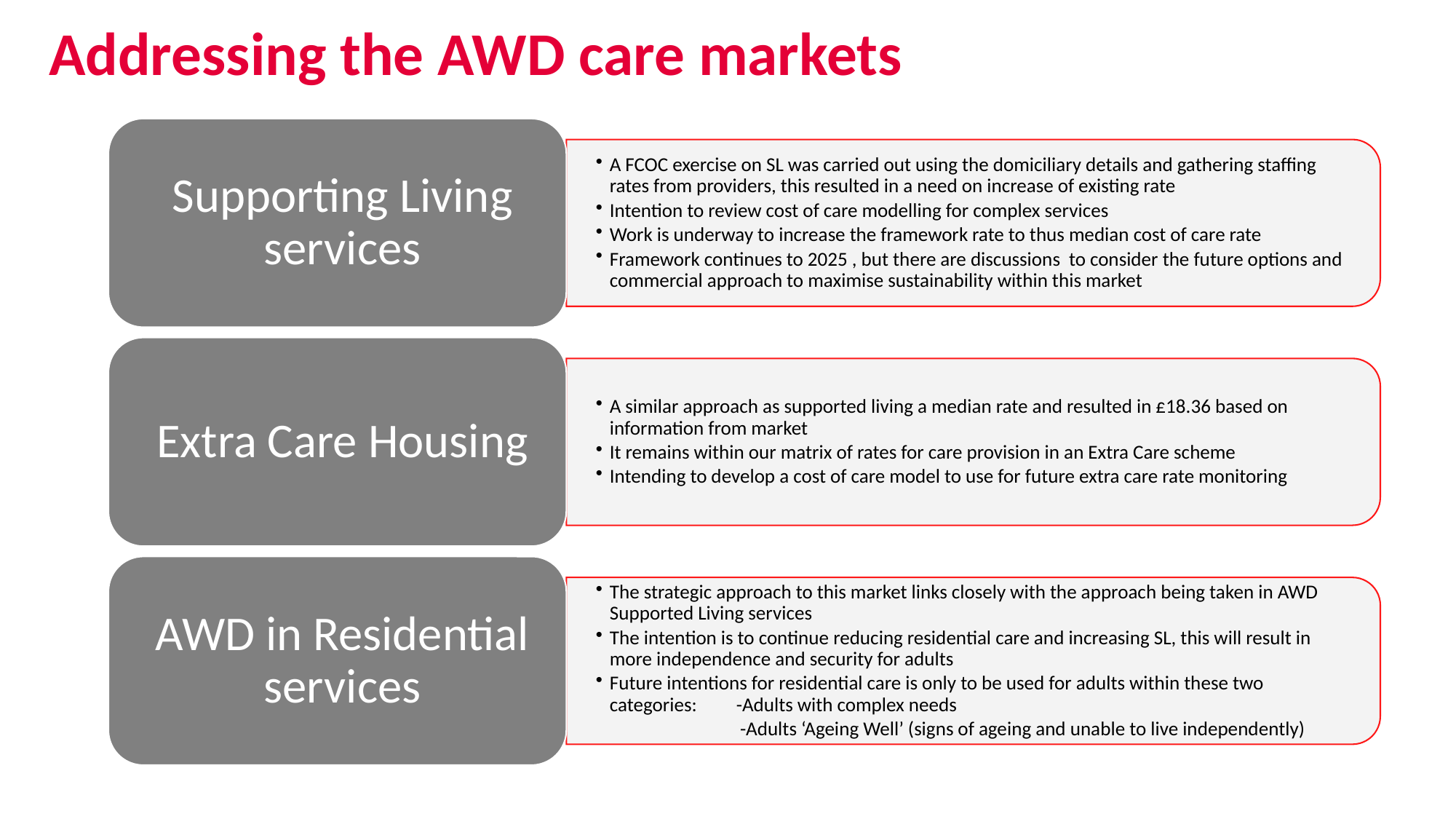

Addressing the AWD care markets
A FCOC exercise on SL was carried out using the domiciliary details and gathering staffing rates from providers, this resulted in a need on increase of existing rate
Intention to review cost of care modelling for complex services
Work is underway to increase the framework rate to thus median cost of care rate
Framework continues to 2025 , but there are discussions  to consider the future options and commercial approach to maximise sustainability within this market
Supporting Living services
A similar approach as supported living a median rate and resulted in £18.36 based on information from market
It remains within our matrix of rates for care provision in an Extra Care scheme
Intending to develop a cost of care model to use for future extra care rate monitoring
Extra Care Housing
The strategic approach to this market links closely with the approach being taken in AWD Supported Living services
The intention is to continue reducing residential care and increasing SL, this will result in more independence and security for adults
Future intentions for residential care is only to be used for adults within these two categories:         -Adults with complex needs
                                 -Adults ‘Ageing Well’ (signs of ageing and unable to live independently)
AWD in Residential services